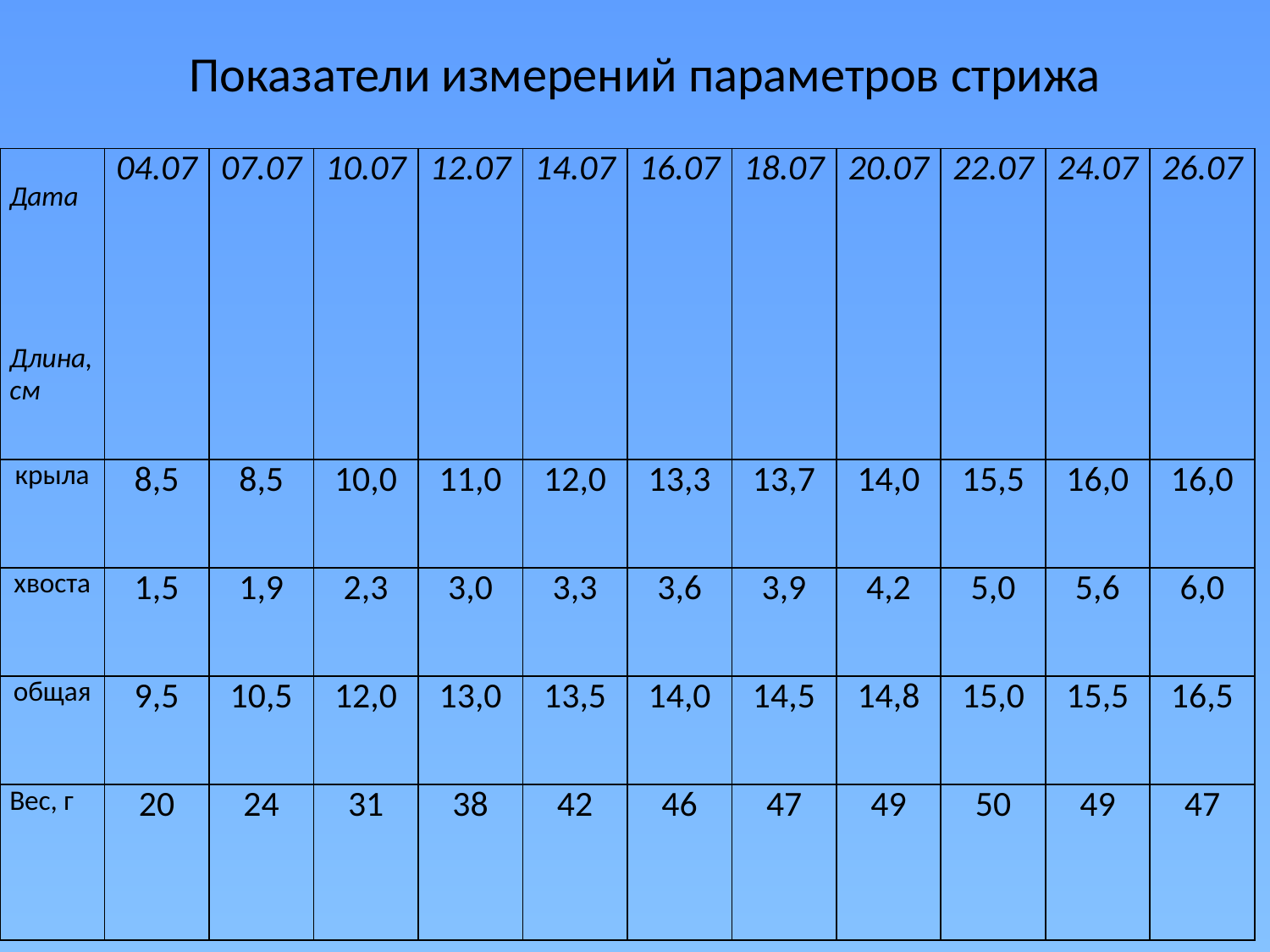

Показатели измерений параметров стрижа
| Дата Длина, см | 04.07 | 07.07 | 10.07 | 12.07 | 14.07 | 16.07 | 18.07 | 20.07 | 22.07 | 24.07 | 26.07 |
| --- | --- | --- | --- | --- | --- | --- | --- | --- | --- | --- | --- |
| крыла | 8,5 | 8,5 | 10,0 | 11,0 | 12,0 | 13,3 | 13,7 | 14,0 | 15,5 | 16,0 | 16,0 |
| хвоста | 1,5 | 1,9 | 2,3 | 3,0 | 3,3 | 3,6 | 3,9 | 4,2 | 5,0 | 5,6 | 6,0 |
| общая | 9,5 | 10,5 | 12,0 | 13,0 | 13,5 | 14,0 | 14,5 | 14,8 | 15,0 | 15,5 | 16,5 |
| Вес, г | 20 | 24 | 31 | 38 | 42 | 46 | 47 | 49 | 50 | 49 | 47 |